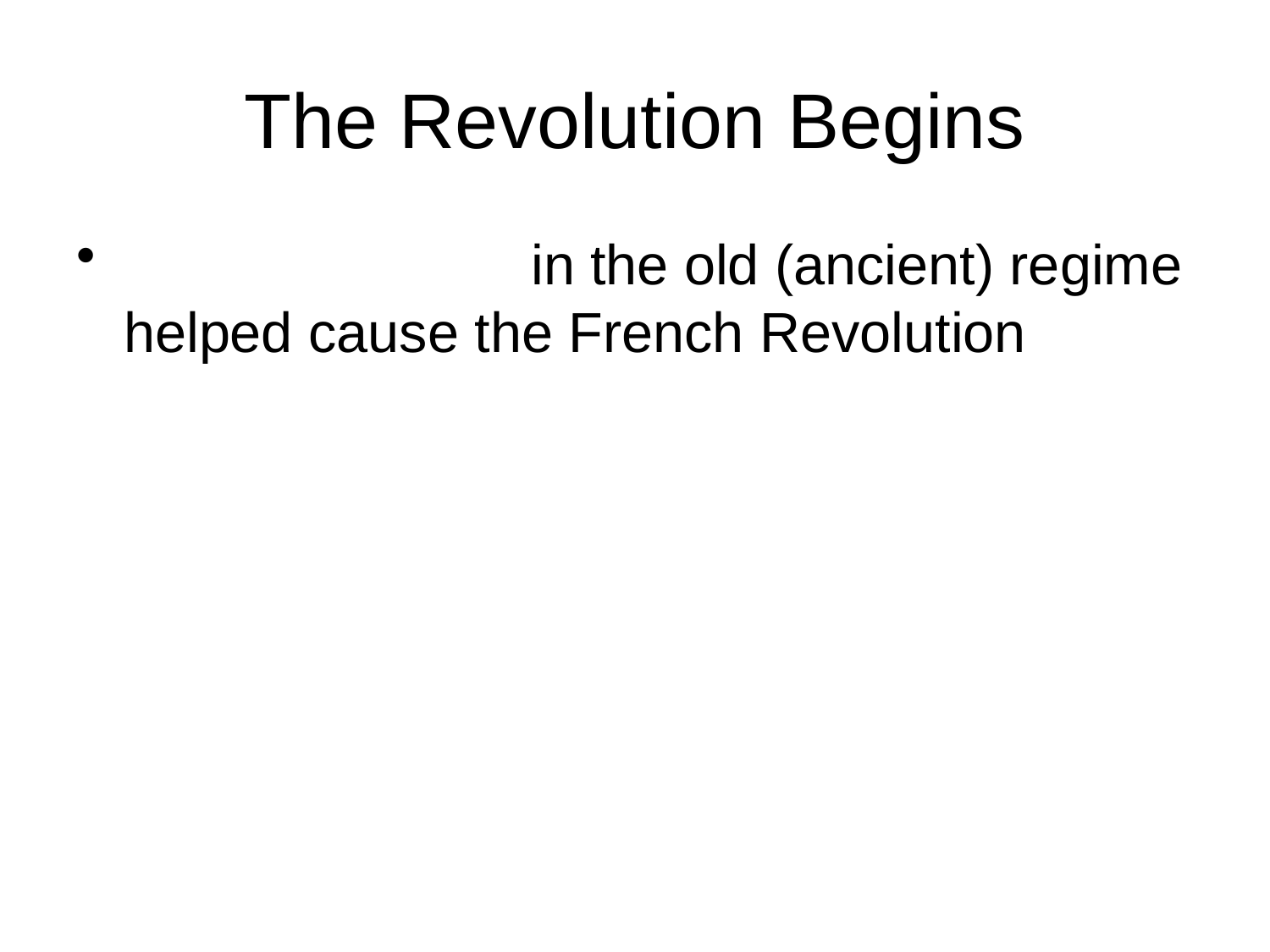

# The Revolution Begins
                          in the old (ancient) regime helped cause the French Revolution